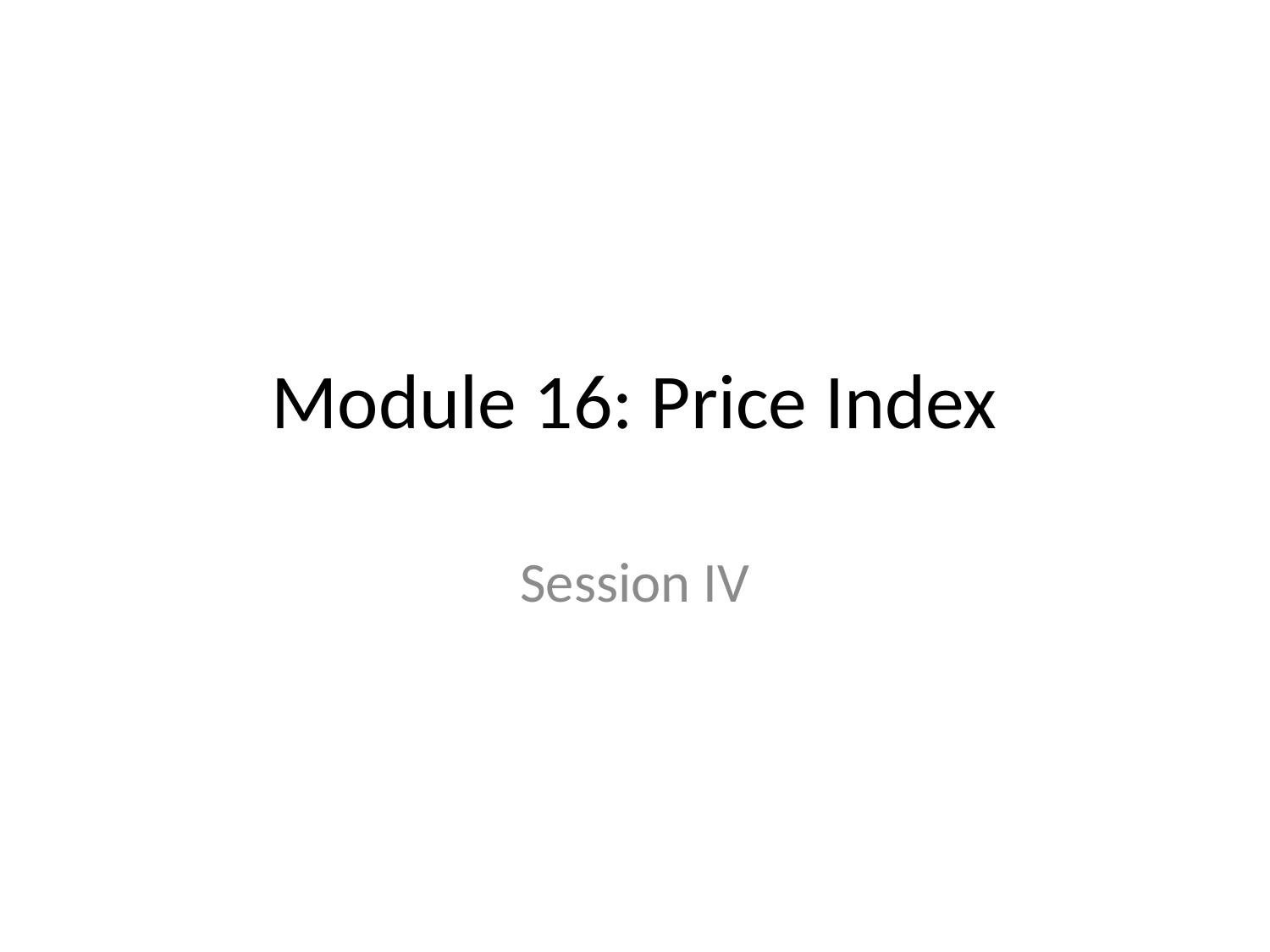

# Module 16: Price Index
Session IV